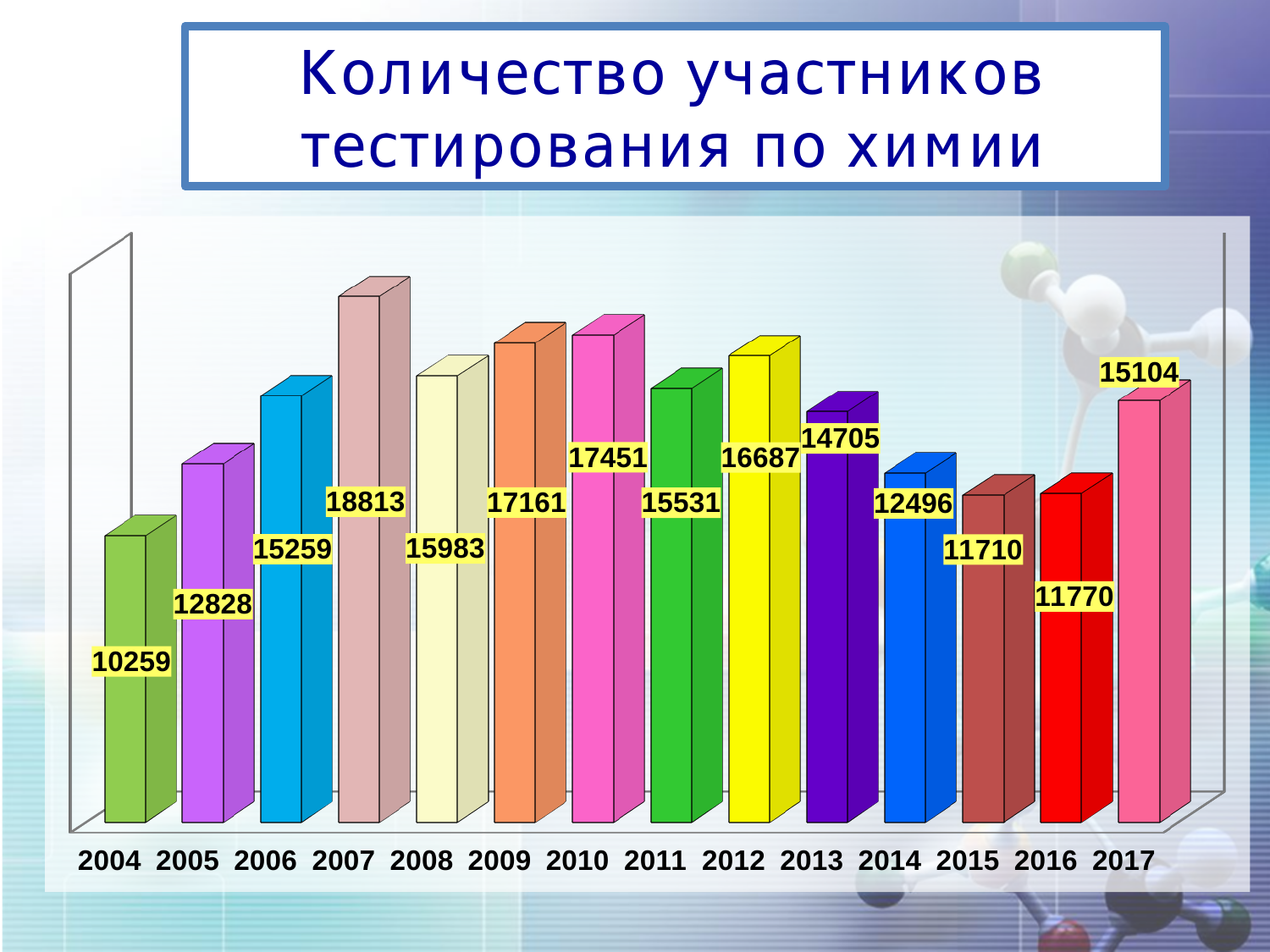

# Количество участников тестирования по химии

[unsupported chart]